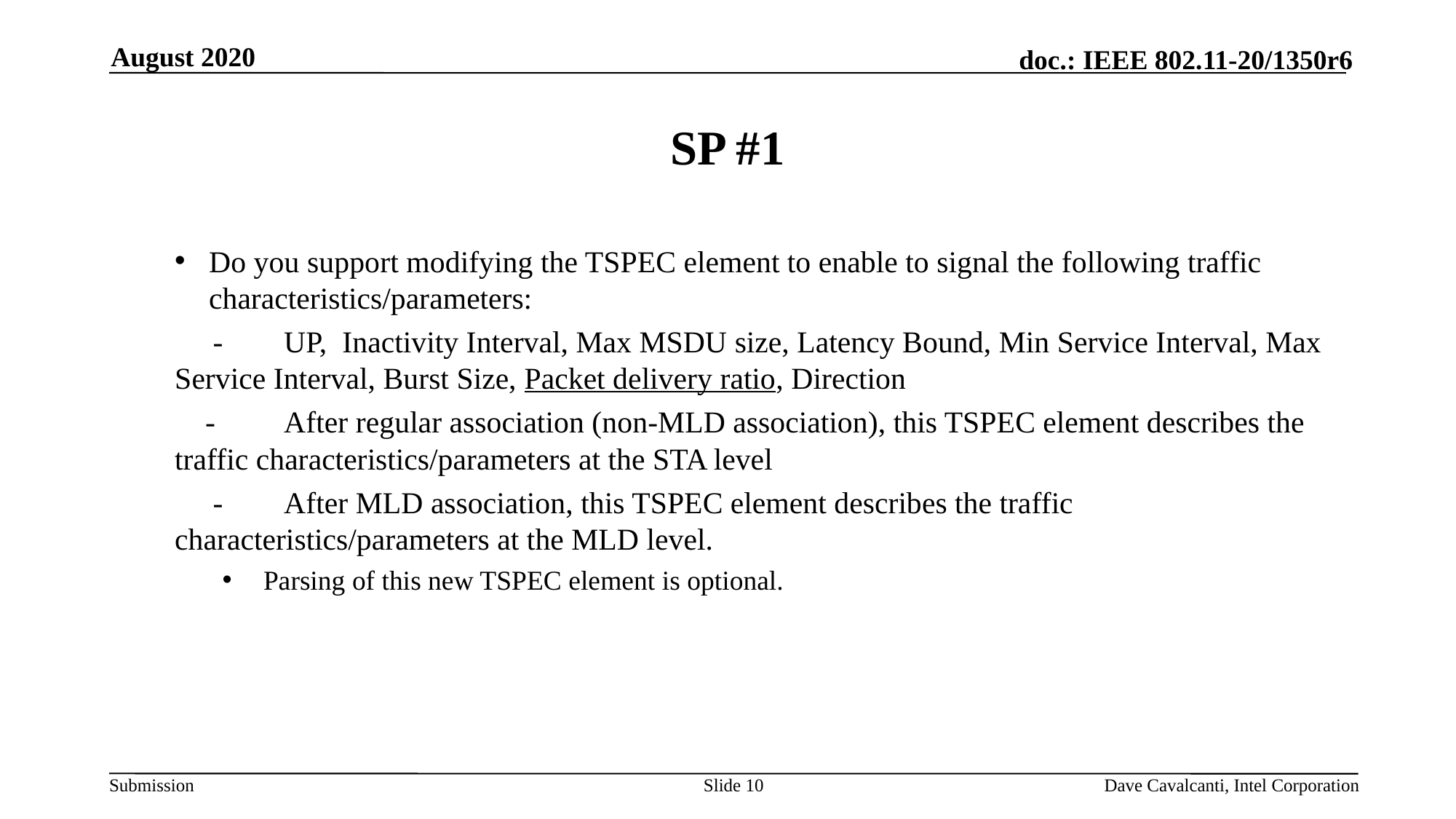

August 2020
# SP #1
Do you support modifying the TSPEC element to enable to signal the following traffic characteristics/parameters:
     -	UP,  Inactivity Interval, Max MSDU size, Latency Bound, Min Service Interval, Max Service Interval, Burst Size, Packet delivery ratio, Direction
    -	After regular association (non-MLD association), this TSPEC element describes the traffic characteristics/parameters at the STA level
     -	After MLD association, this TSPEC element describes the traffic characteristics/parameters at the MLD level.
Parsing of this new TSPEC element is optional.

Slide 10
Dave Cavalcanti, Intel Corporation